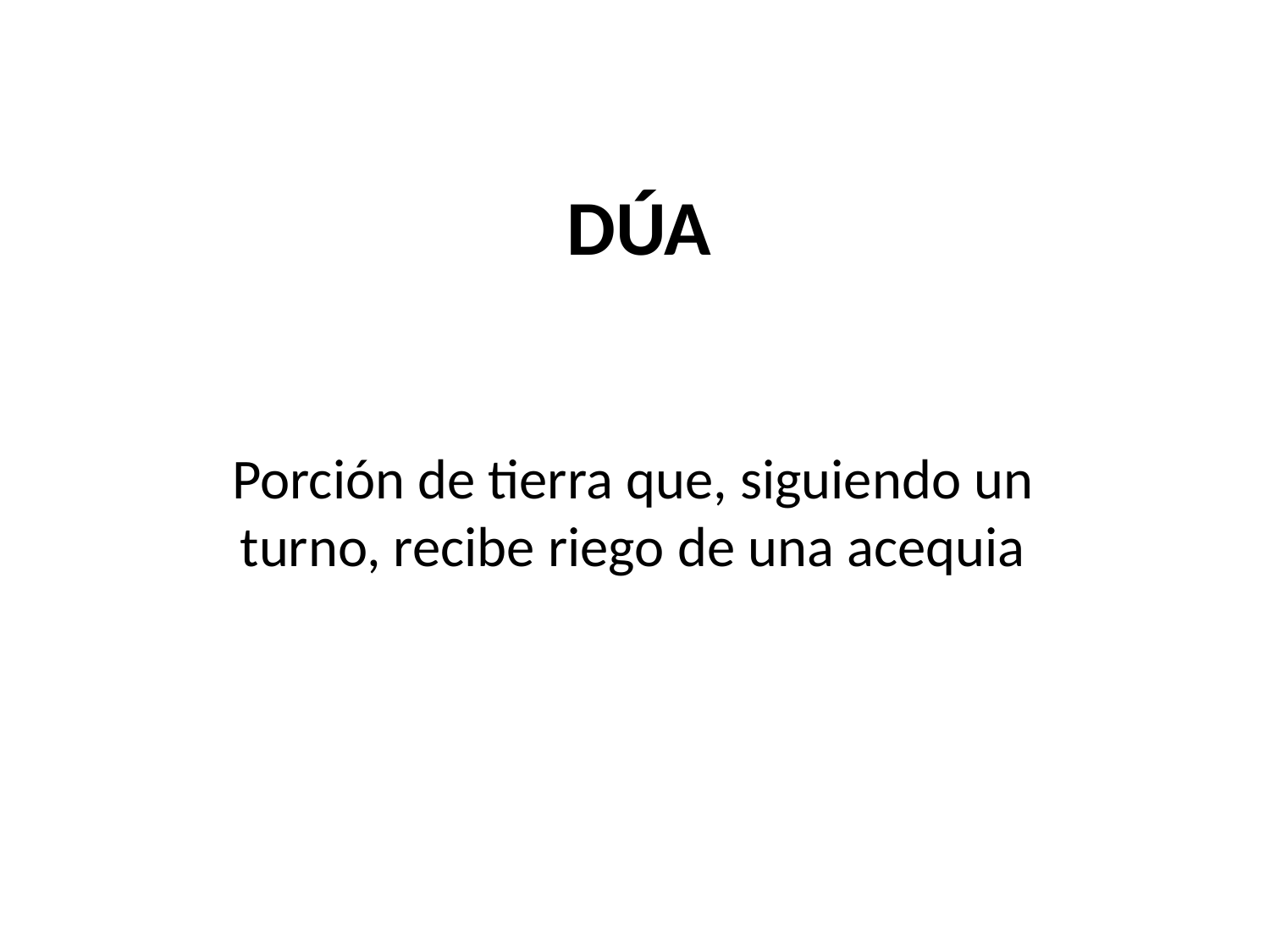

# DÚA
Porción de tierra que, siguiendo un turno, recibe riego de una acequia